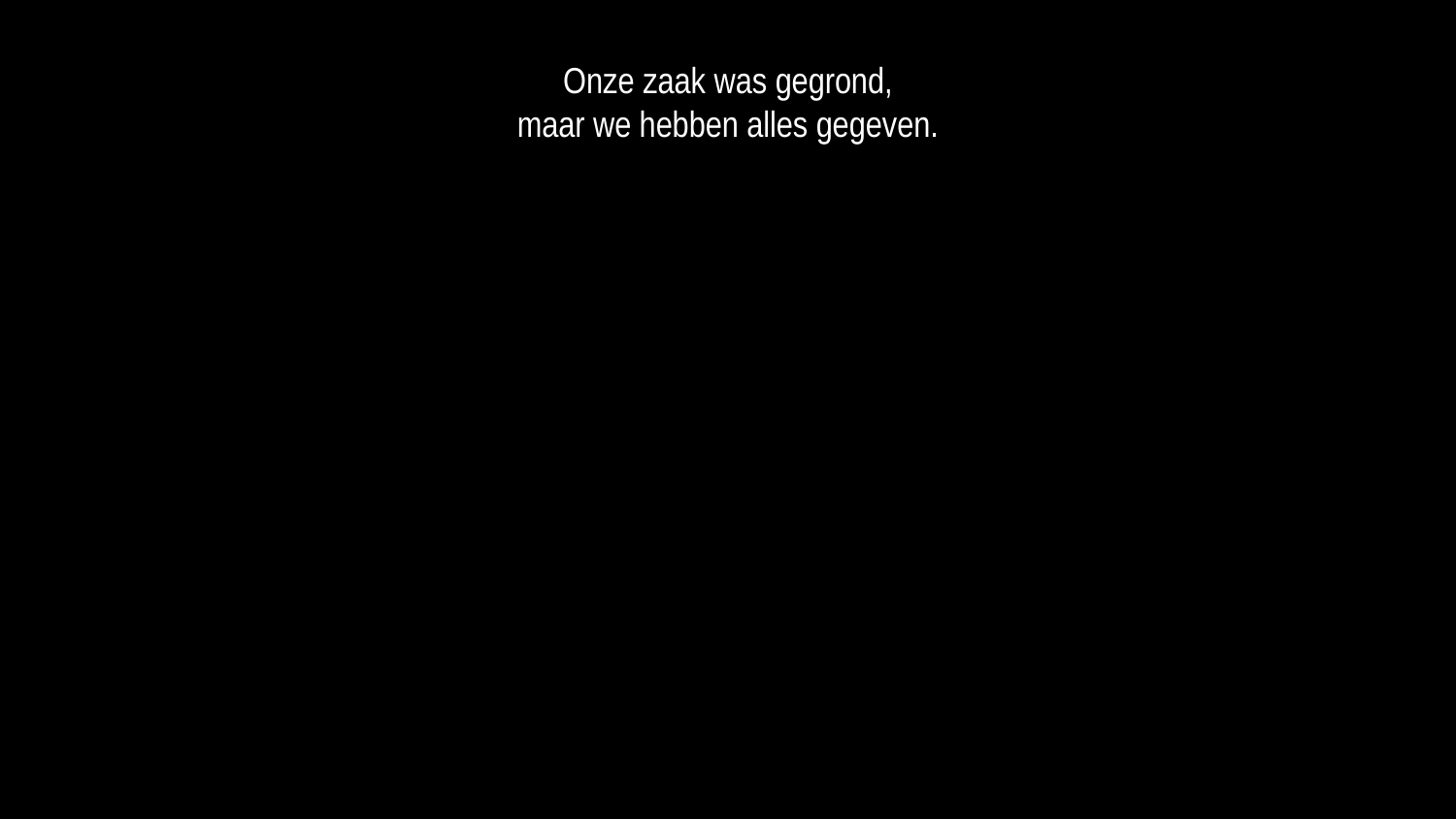

Onze zaak was gegrond,
maar we hebben alles gegeven.